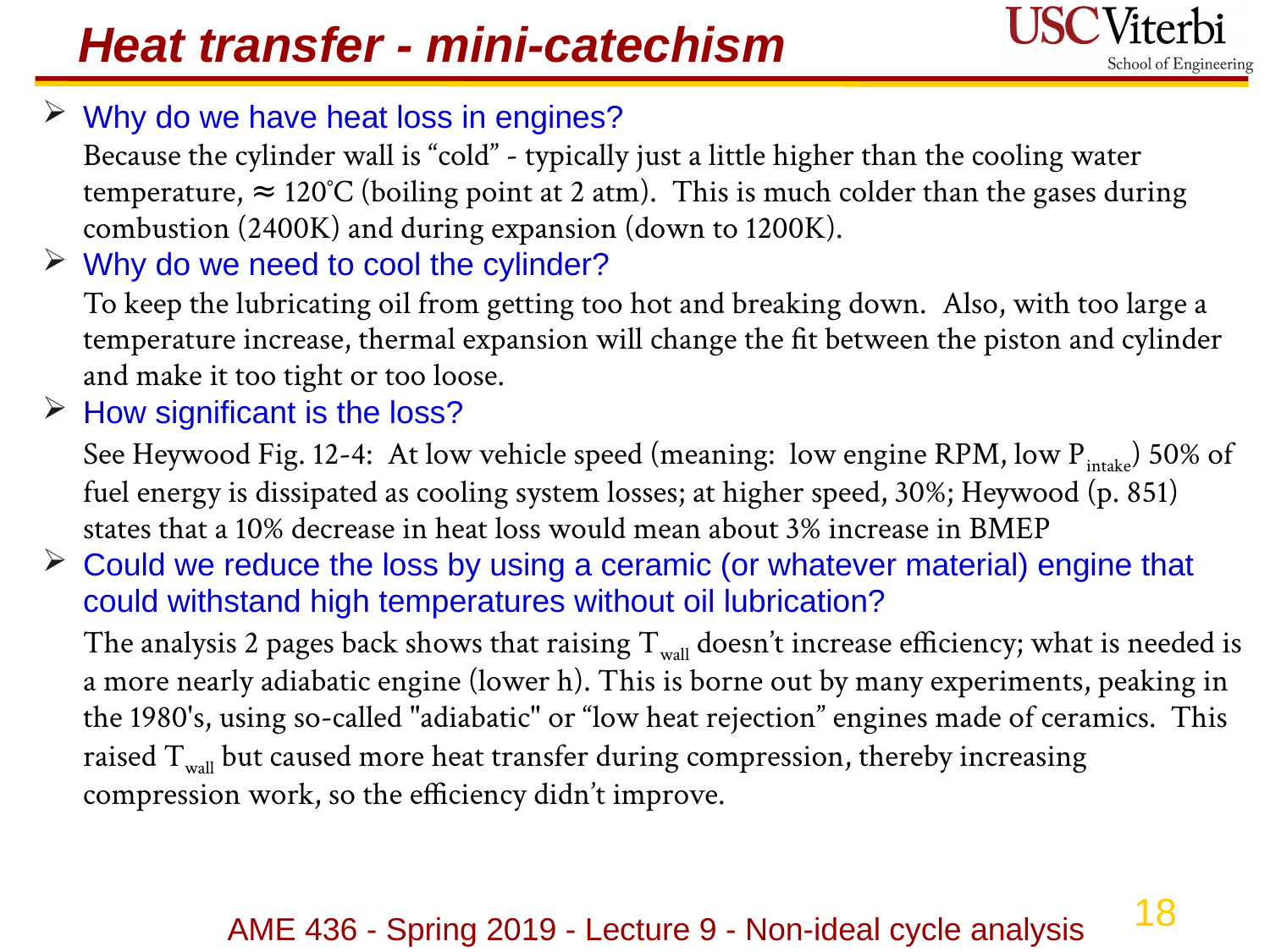

# Heat transfer - mini-catechism
Why do we have heat loss in engines?
	Because the cylinder wall is “cold” - typically just a little higher than the cooling water temperature, ≈ 120˚C (boiling point at 2 atm).  This is much colder than the gases during combustion (2400K) and during expansion (down to 1200K).
Why do we need to cool the cylinder?
	To keep the lubricating oil from getting too hot and breaking down.  Also, with too large a temperature increase, thermal expansion will change the fit between the piston and cylinder and make it too tight or too loose.
How significant is the loss?
	See Heywood Fig. 12-4:  At low vehicle speed (meaning:  low engine RPM, low Pintake) 50% of fuel energy is dissipated as cooling system losses; at higher speed, 30%; Heywood (p. 851) states that a 10% decrease in heat loss would mean about 3% increase in BMEP
Could we reduce the loss by using a ceramic (or whatever material) engine that could withstand high temperatures without oil lubrication?
	The analysis 2 pages back shows that raising Twall doesn’t increase efficiency; what is needed is a more nearly adiabatic engine (lower h). This is borne out by many experiments, peaking in the 1980's, using so-called "adiabatic" or “low heat rejection” engines made of ceramics.  This raised Twall but caused more heat transfer during compression, thereby increasing compression work, so the efficiency didn’t improve.
AME 436 - Spring 2019 - Lecture 9 - Non-ideal cycle analysis